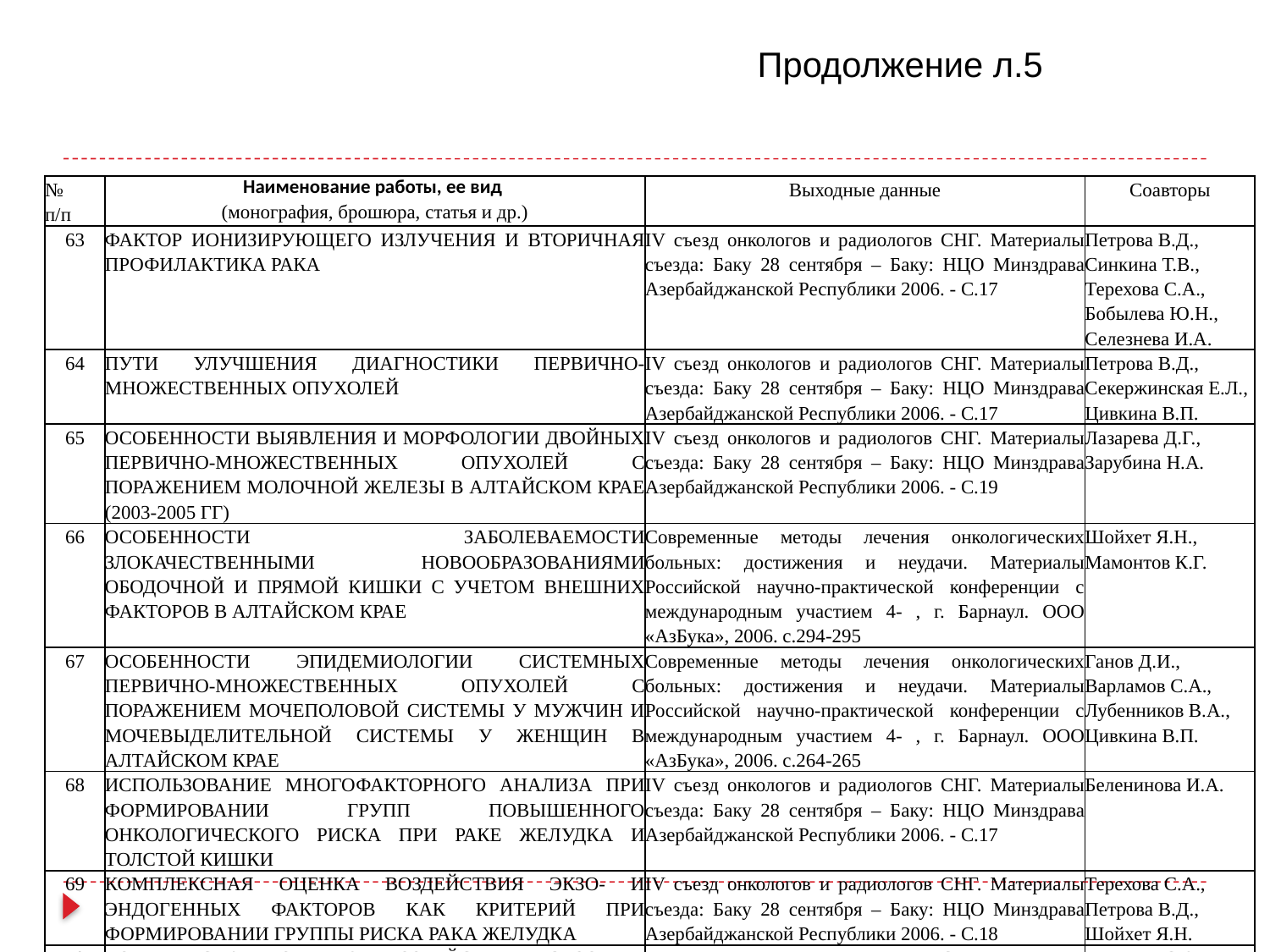

Продолжение л.5
| № п/п | Наименование работы, ее вид (монография, брошюра, статья и др.) | Выходные данные | Соавторы |
| --- | --- | --- | --- |
| 63 | ФАКТОР ИОНИЗИРУЮЩЕГО ИЗЛУЧЕНИЯ И ВТОРИЧНАЯ ПРОФИЛАКТИКА РАКА | IV съезд онкологов и радиологов СНГ. Материалы съезда: Баку 28 сентября – Баку: НЦО Минздрава Азербайджанской Республики 2006. - С.17 | Петрова В.Д., Синкина Т.В., Терехова С.А., Бобылева Ю.Н., Селезнева И.А. |
| 64 | ПУТИ УЛУЧШЕНИЯ ДИАГНОСТИКИ ПЕРВИЧНО-МНОЖЕСТВЕННЫХ ОПУХОЛЕЙ | IV съезд онкологов и радиологов СНГ. Материалы съезда: Баку 28 сентября – Баку: НЦО Минздрава Азербайджанской Республики 2006. - С.17 | Петрова В.Д., Секержинская Е.Л., Цивкина В.П. |
| 65 | ОСОБЕННОСТИ ВЫЯВЛЕНИЯ И МОРФОЛОГИИ ДВОЙНЫХ ПЕРВИЧНО-МНОЖЕСТВЕННЫХ ОПУХОЛЕЙ С ПОРАЖЕНИЕМ МОЛОЧНОЙ ЖЕЛЕЗЫ В АЛТАЙСКОМ КРАЕ (2003-2005 ГГ) | IV съезд онкологов и радиологов СНГ. Материалы съезда: Баку 28 сентября – Баку: НЦО Минздрава Азербайджанской Республики 2006. - С.19 | Лазарева Д.Г., Зарубина Н.А. |
| 66 | ОСОБЕННОСТИ ЗАБОЛЕВАЕМОСТИ ЗЛОКАЧЕСТВЕННЫМИ НОВООБРАЗОВАНИЯМИ ОБОДОЧНОЙ И ПРЯМОЙ КИШКИ С УЧЕТОМ ВНЕШНИХ ФАКТОРОВ В АЛТАЙСКОМ КРАЕ | Современные методы лечения онкологических больных: достижения и неудачи. Материалы Российской научно-практической конференции с международным участием 4- , г. Барнаул. ООО «АзБука», 2006. с.294-295 | Шойхет Я.Н., Мамонтов К.Г. |
| 67 | ОСОБЕННОСТИ ЭПИДЕМИОЛОГИИ СИСТЕМНЫХ ПЕРВИЧНО-МНОЖЕСТВЕННЫХ ОПУХОЛЕЙ С ПОРАЖЕНИЕМ МОЧЕПОЛОВОЙ СИСТЕМЫ У МУЖЧИН И МОЧЕВЫДЕЛИТЕЛЬНОЙ СИСТЕМЫ У ЖЕНЩИН В АЛТАЙСКОМ КРАЕ | Современные методы лечения онкологических больных: достижения и неудачи. Материалы Российской научно-практической конференции с международным участием 4- , г. Барнаул. ООО «АзБука», 2006. с.264-265 | Ганов Д.И., Варламов С.А., Лубенников В.А., Цивкина В.П. |
| 68 | ИСПОЛЬЗОВАНИЕ МНОГОФАКТОРНОГО АНАЛИЗА ПРИ ФОРМИРОВАНИИ ГРУПП ПОВЫШЕННОГО ОНКОЛОГИЧЕСКОГО РИСКА ПРИ РАКЕ ЖЕЛУДКА И ТОЛСТОЙ КИШКИ | IV съезд онкологов и радиологов СНГ. Материалы съезда: Баку 28 сентября – Баку: НЦО Минздрава Азербайджанской Республики 2006. - С.17 | Беленинова И.А. |
| 69 | КОМПЛЕКСНАЯ ОЦЕНКА ВОЗДЕЙСТВИЯ ЭКЗО- И ЭНДОГЕННЫХ ФАКТОРОВ КАК КРИТЕРИЙ ПРИ ФОРМИРОВАНИИ ГРУППЫ РИСКА РАКА ЖЕЛУДКА | IV съезд онкологов и радиологов СНГ. Материалы съезда: Баку 28 сентября – Баку: НЦО Минздрава Азербайджанской Республики 2006. - С.18 | Терехова С.А., Петрова В.Д., Шойхет Я.Н. |
| 70 | КОМПЛЕКСНАЯ ОЦЕНКА ВОЗДЕЙСТВИЯ ЭКЗО- И ЭНДОГЕННЫХ ФАКТОРОВ КАК КРИТЕРИЙ ПРИ ФОРМИРОВАНИИ ГРУППЫ РИСКА РАКА ЖЕЛУДКА | IV съезд онкологов и радиологов СНГ. Материалы съезда: Баку 28 сентября – Баку: НЦО Минздрава Азербайджанской Республики 2006. - С.18 | Терехова С.А., Петрова В.Д., Шойхет Я.Н. |
| 71 | ЗАБОЛЕВАЕМОСТЬ ЗЛОКАЧЕСТВЕННЫМИ НОВООБРАЗОВАНИЯМИ НАСЕЛЕНИЯ ЮГА ЗАПАДНОЙ СИБИРИ | Современные методы лечения онкологических больных: достижения и неудачи. Материалы Российской научно-практической конференции с международным участием 4- , г. Барнаул. ООО «АзБука», 2006. с.307-308 | Винокуров Ю.И., Лубенников В.А., Губина Г.Г., Ловцкая О.В., Пахотнова А.Ю., Белецкая Н.П., Волкодав И.Н. |
| 72 | ВЛИЯНИЕ ФАКТОРОВ ВНЕШНЕЙ СРЕДЫ НА ЗАБОЛЕВАЕМОСТЬ ПЕРВИЧНО-МНОЖЕСТВЕННЫМИ ОПУХОЛЯМИ С ПОРАЖЕНИЕМ ОРГАНОВ МОЧЕВЫДЕЛИТЕЛЬНОЙ СИСТЕМЫ У МУЖЧИН И ОРГАНОВ МОЧЕВЫДЕЛИТЕЛЬНОЙ СИСТЕМЫ У ЖЕНЩИН В АЛТАЙСКОМ КРАЕ | Российский биотерапевтический журнал. М. изд-во РОНЦ им.Н.Н. Блохина РАМН, №3 том 5, 2006, с.148-154 | Ганов Д.И., Шойхет Я.Н. |
| 73 | АНАЛИЗ ПОКАЗАТЕЛЕЙ ЗАБОЛЕВАЕМОСТИ МЕЗОТЕЛИОМОЙ В АЛТАЙСКОМ КРАЕ В 1990-2004 ГГ. | Современные методы лечения онкологических больных: достижения и неудачи. Материалы Российской научно-практической конференции с международным участием 4- , г. Барнаул. ООО «АзБука», 2006. с.317-318 | Музалевский П.Н., Шойхет Я.Н., Нечунаев В.П., Агеев А.Г., Григорук О.Г., Балуев В.В., Оскирко О.М., Вострикова И.В., Ануфриева Ю.Н. |
| 74 | АНАЛИЗ ПРОДОЛЖИТЕЛЬНОСТЬ ЖИЗНИ БОЛЬНЫХ С МЕЛКОКЛЕТОЧНЫМ РАКОМ ЛЕГКОГО | Современные методы лечения онкологических больных: достижения и неудачи. Материалы Российской научно-практической конференции с международным участием 4- , г. Барнаул. ООО «АзБука», 2006. с.350-351 | Фокеев С.Д., Шойхет Я.Н., Нечунаев В.П., Максименко А.А., Березовский И.В., Панасьян А.У., Балуев В.В. |